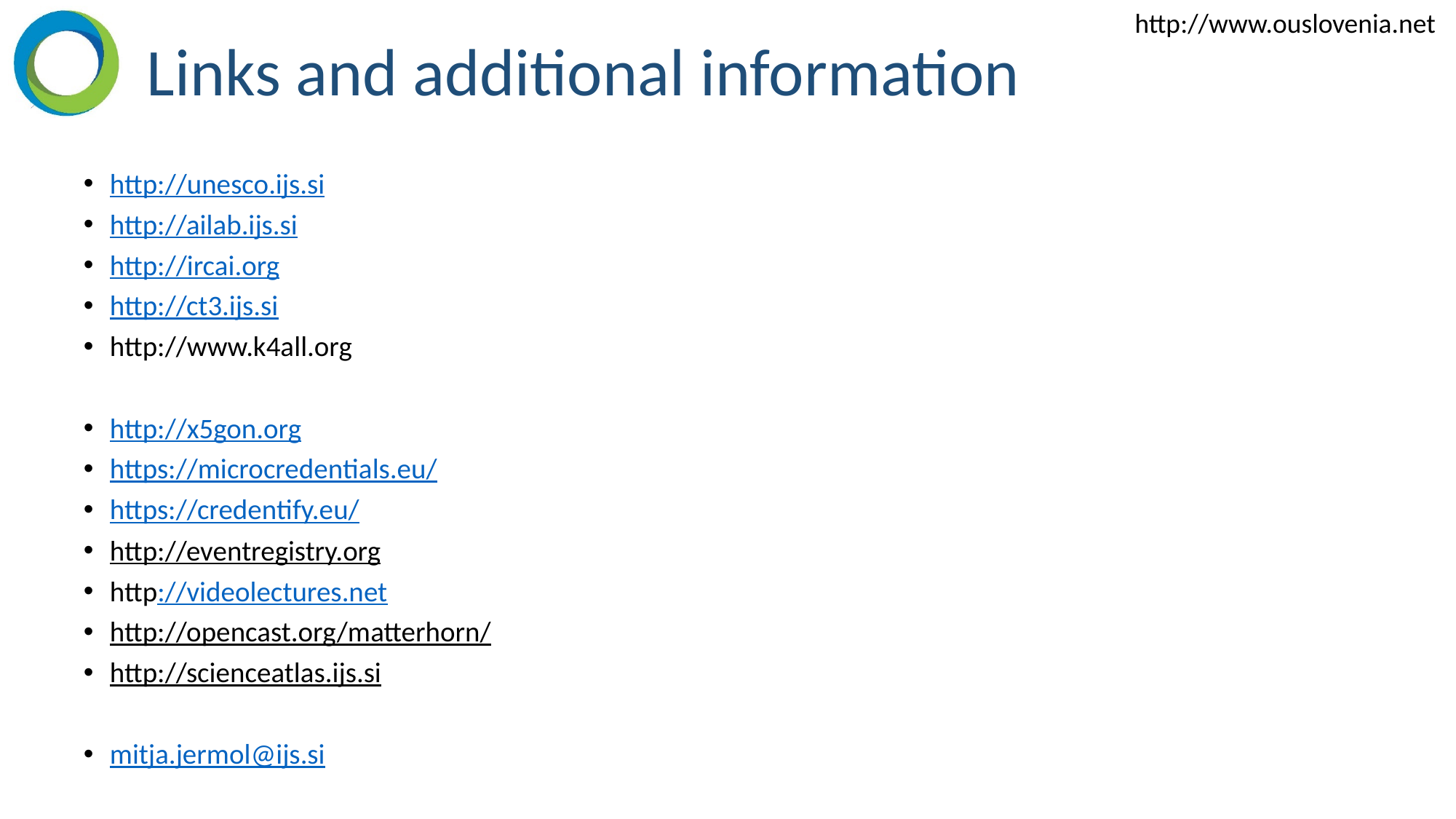

# Links and additional information
http://unesco.ijs.si
http://ailab.ijs.si
http://ircai.org
http://ct3.ijs.si
http://www.k4all.org

http://x5gon.org
https://microcredentials.eu/
https://credentify.eu/
http://eventregistry.org
http://videolectures.net
http://opencast.org/matterhorn/
http://scienceatlas.ijs.si

mitja.jermol@ijs.si